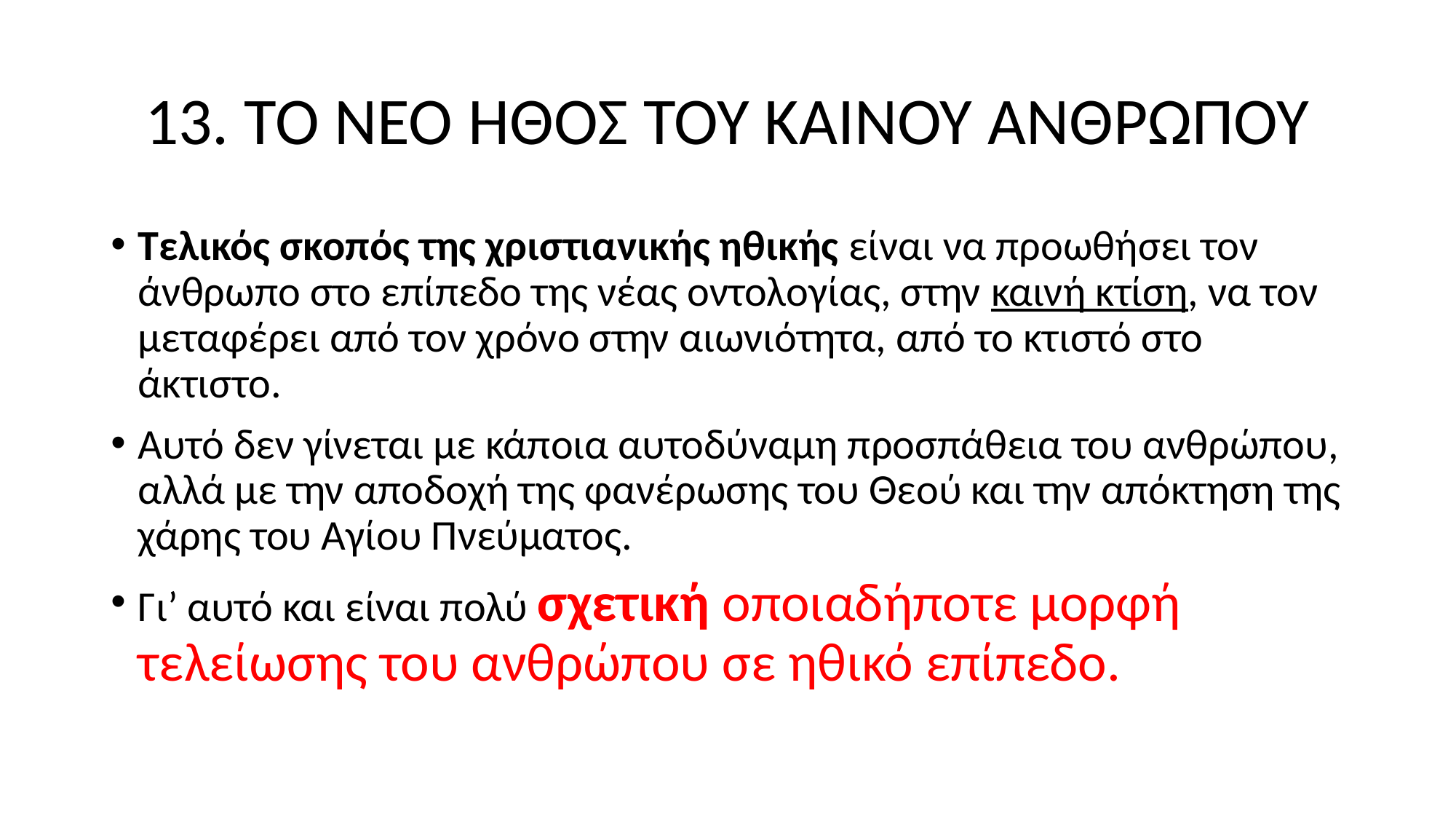

# 13. ΤΟ ΝΕΟ ΗΘΟΣ ΤΟΥ ΚΑΙΝΟΥ ΑΝΘΡΩΠΟΥ
Τελικός σκοπός της χριστιανικής ηθικής είναι να προωθήσει τον άνθρωπο στο επίπεδο της νέας οντολογίας, στην καινή κτίση, να τον μεταφέρει από τον χρόνο στην αιωνιότητα, από το κτιστό στο άκτιστο.
Αυτό δεν γίνεται με κάποια αυτοδύναμη προσπάθεια του ανθρώπου, αλλά με την αποδοχή της φανέρωσης του Θεού και την απόκτηση της χάρης του Αγίου Πνεύματος.
Γι’ αυτό και είναι πολύ σχετική οποιαδήποτε μορφή τελείωσης του ανθρώπου σε ηθικό επίπεδο.